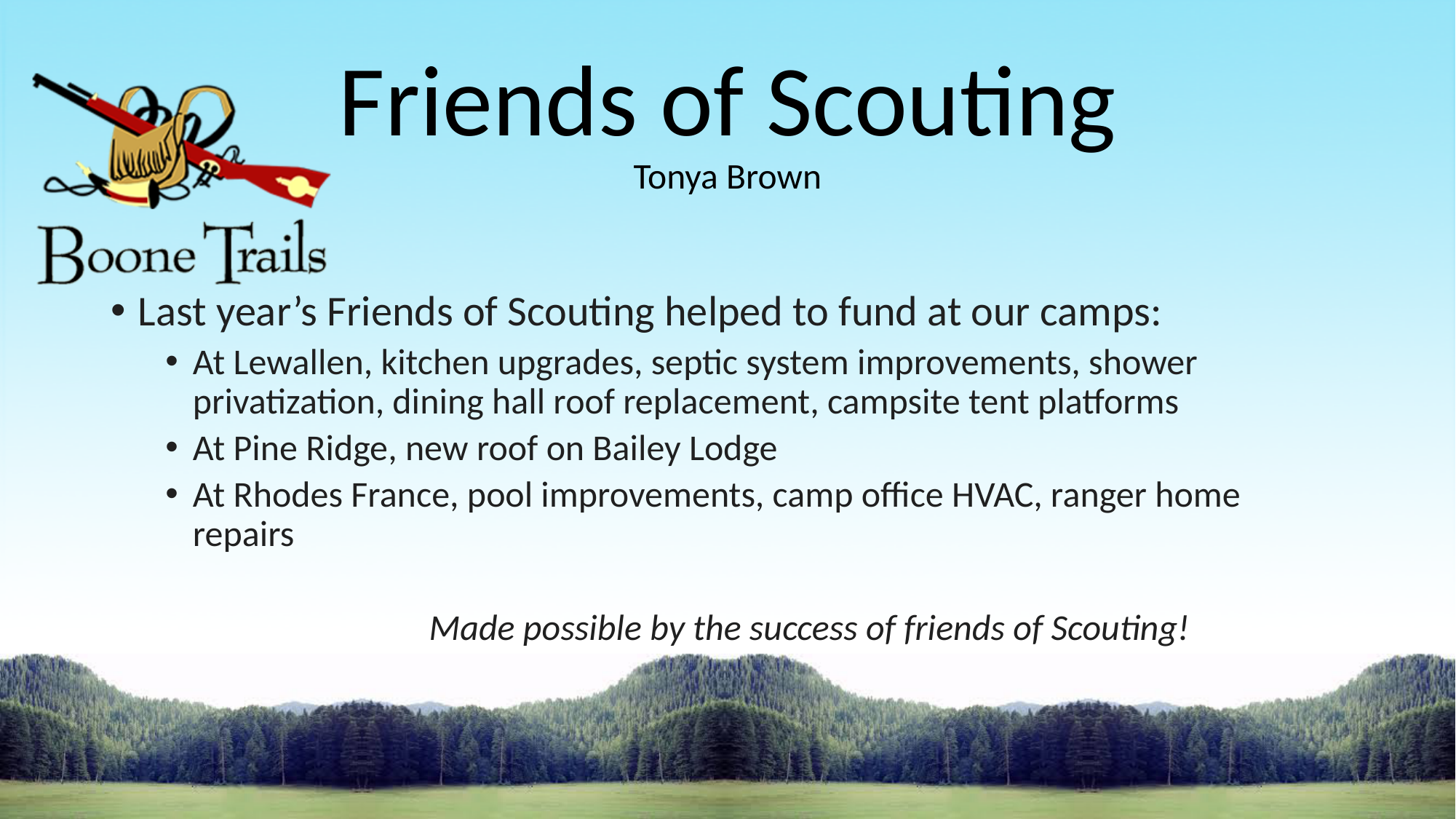

# Friends of Scouting Tonya Brown

Last year’s Friends of Scouting helped to fund at our camps:
At Lewallen, kitchen upgrades, septic system improvements, shower privatization, dining hall roof replacement, campsite tent platforms
At Pine Ridge, new roof on Bailey Lodge
At Rhodes France, pool improvements, camp office HVAC, ranger home repairs

	Made possible by the success of friends of Scouting!